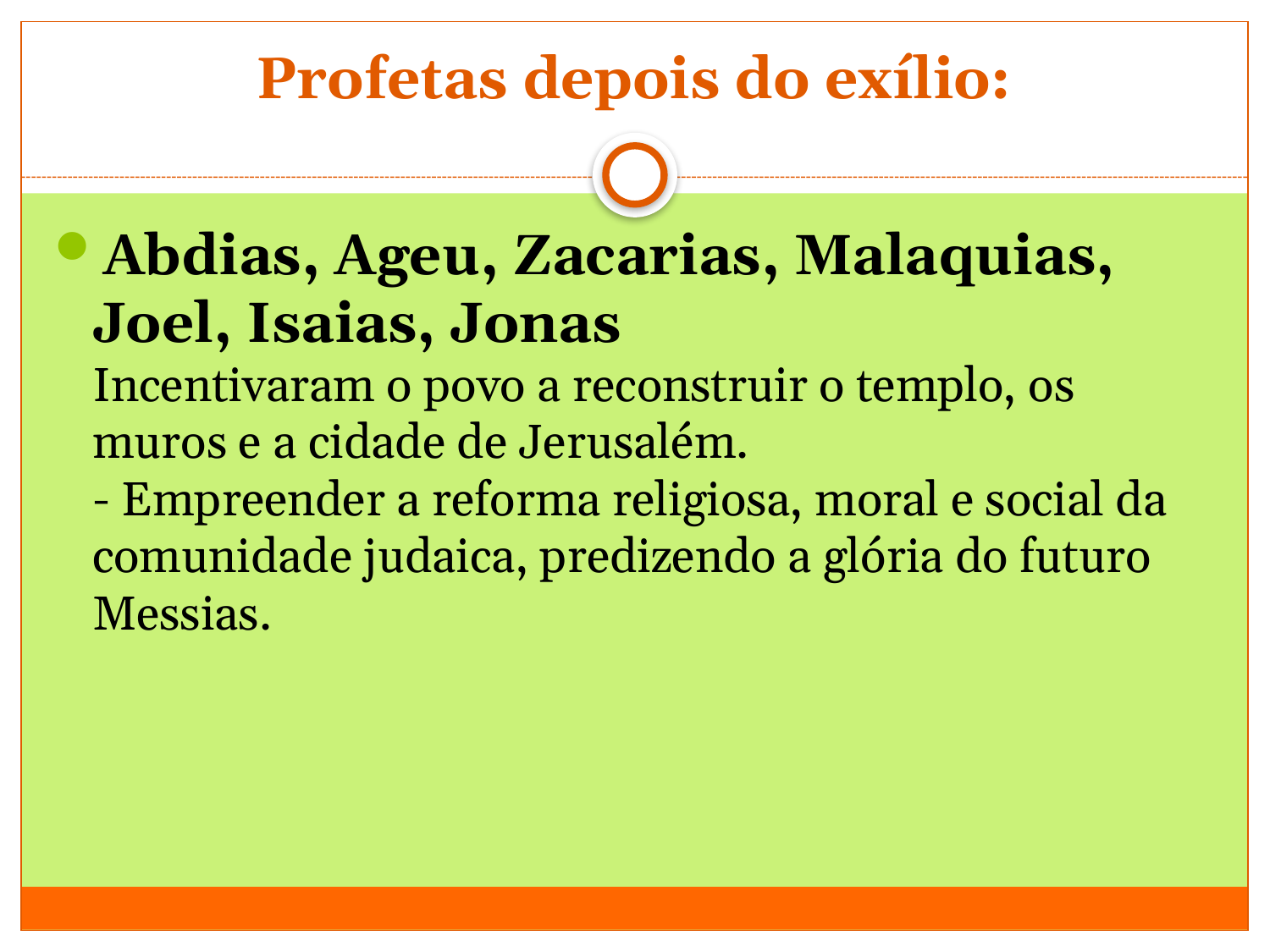

# Profetas depois do exílio:
Abdias, Ageu, Zacarias, Malaquias, Joel, Isaias, Jonas
Incentivaram o povo a reconstruir o templo, os muros e a cidade de Jerusalém.
- Empreender a reforma religiosa, moral e social da comunidade judaica, predizendo a glória do futuro Messias.